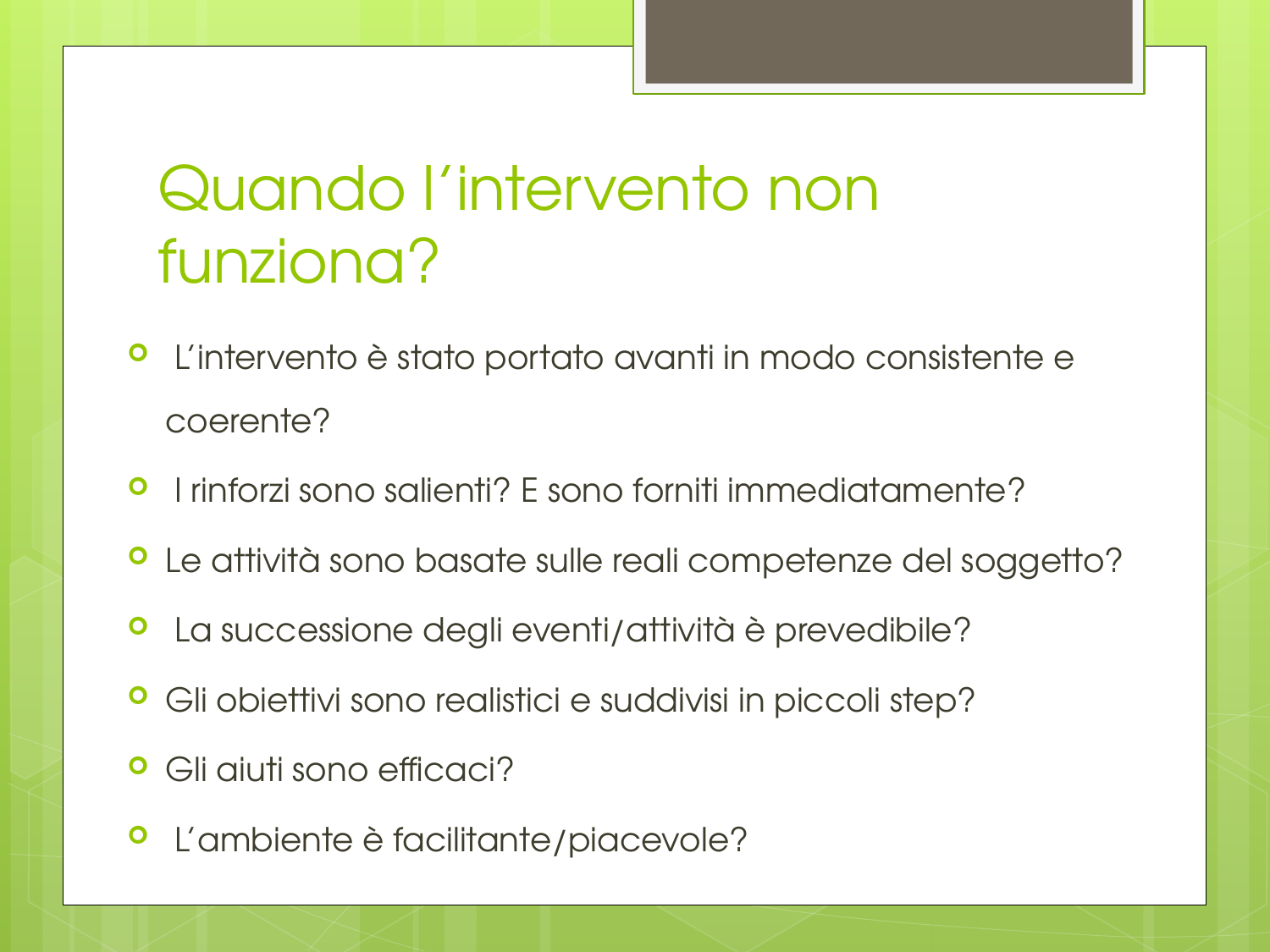

# Quando l’intervento non funziona?
 L’intervento è stato portato avanti in modo consistente e coerente?
 I rinforzi sono salienti? E sono forniti immediatamente?
Le attività sono basate sulle reali competenze del soggetto?
 La successione degli eventi/attività è prevedibile?
Gli obiettivi sono realistici e suddivisi in piccoli step?
Gli aiuti sono efficaci?
 L’ambiente è facilitante/piacevole?